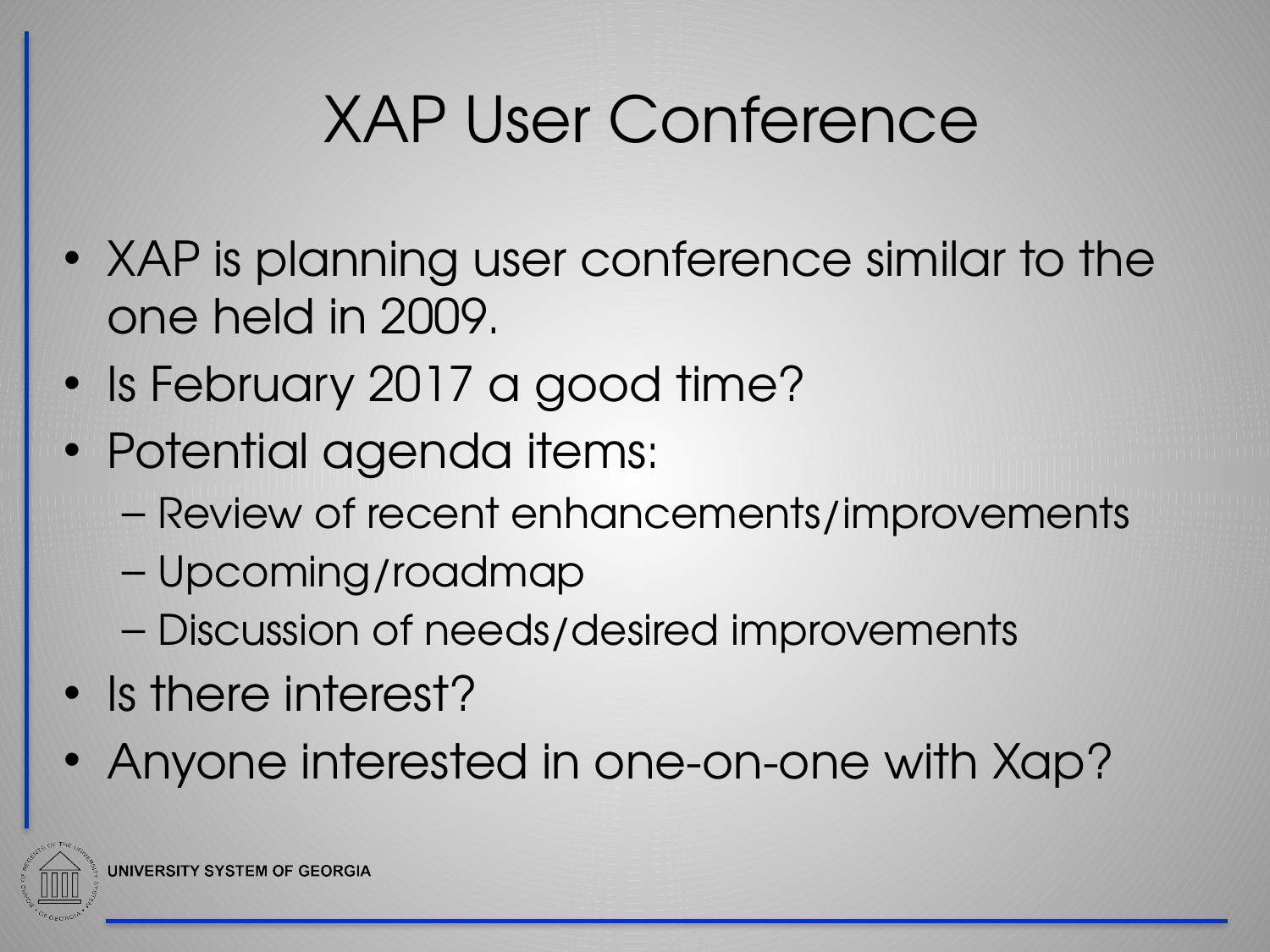

# XAP User Conference
XAP is planning user conference similar to the one held in 2009.
Is February 2017 a good time?
Potential agenda items:
Review of recent enhancements/improvements
Upcoming/roadmap
Discussion of needs/desired improvements
Is there interest?
Anyone interested in one-on-one with Xap?